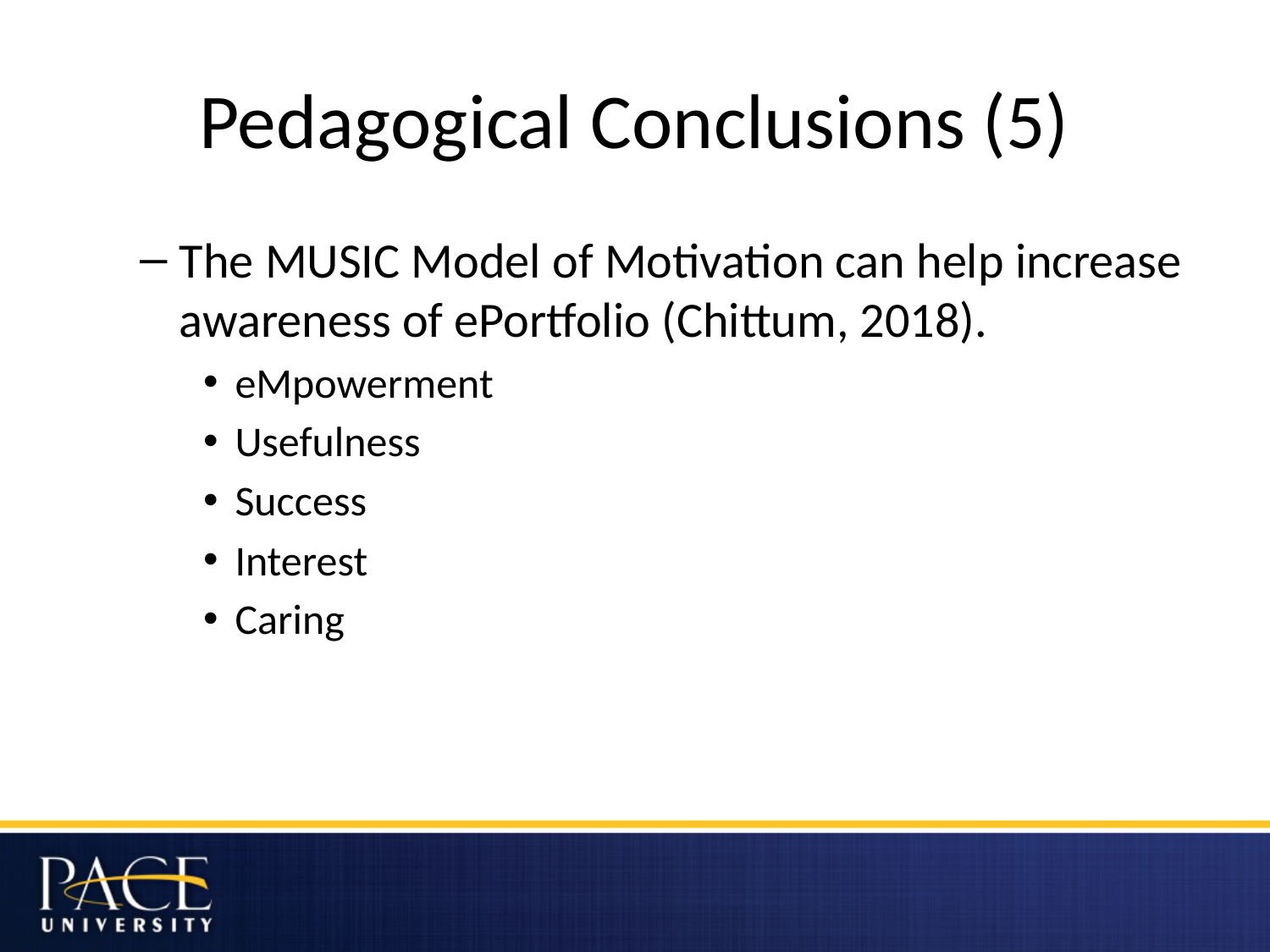

# Pedagogical Conclusions (5)
The MUSIC Model of Motivation can help increase awareness of ePortfolio (Chittum, 2018).
eMpowerment
Usefulness
Success
Interest
Caring